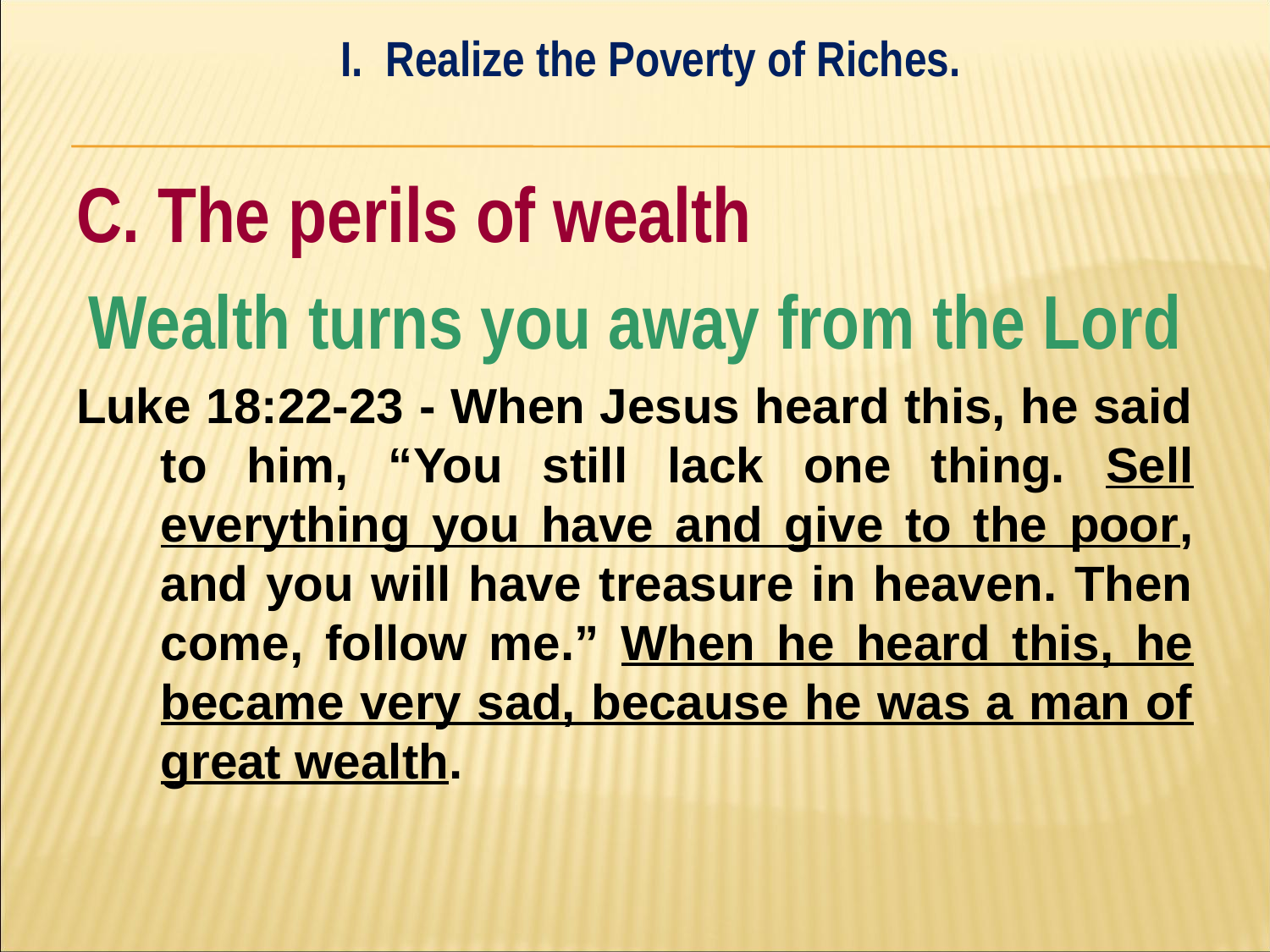

I.  Realize the Poverty of Riches.
#
C. The perils of wealth
Wealth turns you away from the Lord
Luke 18:22-23 - When Jesus heard this, he said to him, “You still lack one thing. Sell everything you have and give to the poor, and you will have treasure in heaven. Then come, follow me.” When he heard this, he became very sad, because he was a man of great wealth.